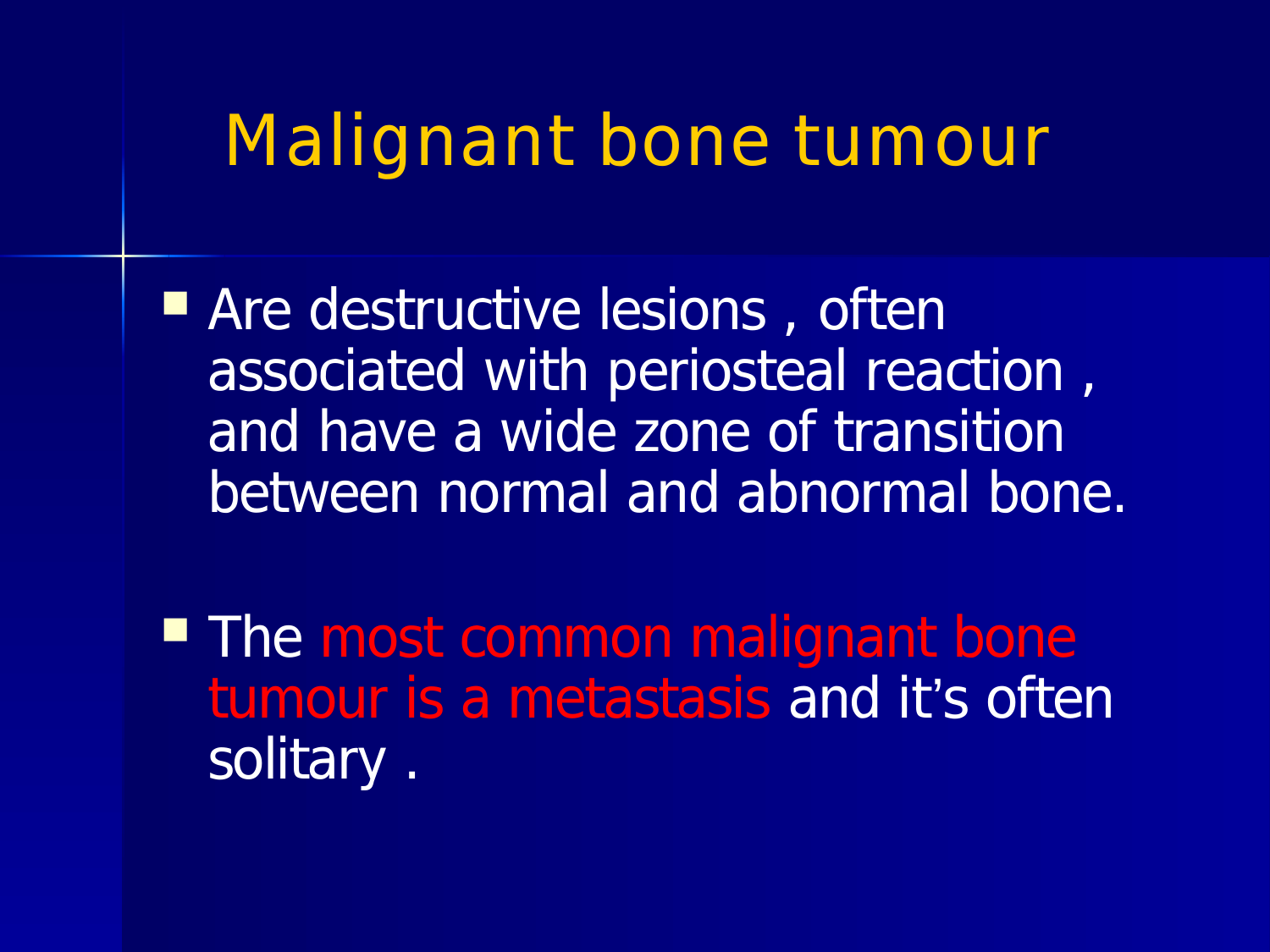

# Malignant bone tumour
Are destructive lesions , often associated with periosteal reaction , and have a wide zone of transition between normal and abnormal bone.

The most common malignant bone     tumour is a metastasis and it’s often solitary .

16